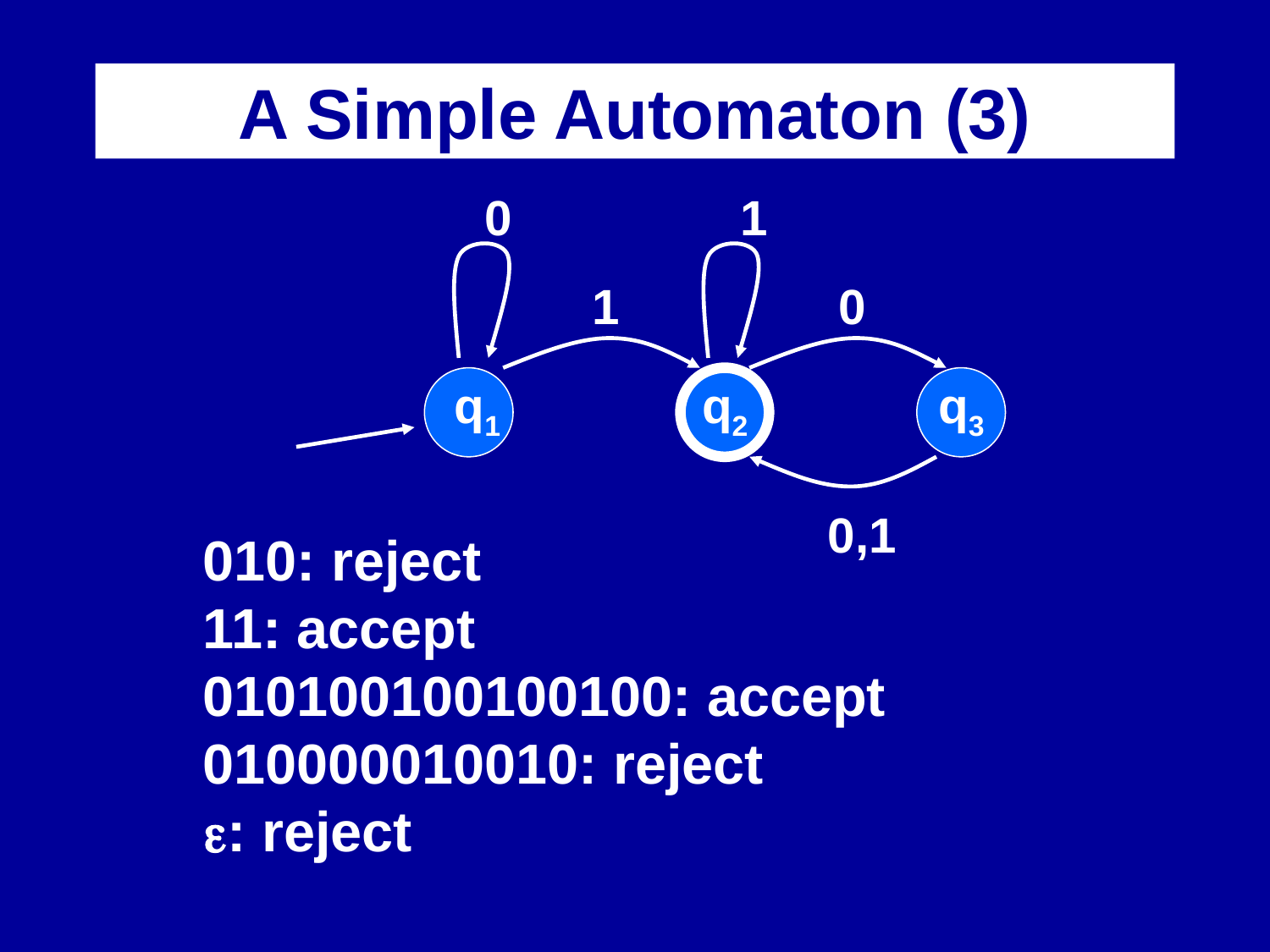

# A Simple Automaton (3)
0
1

1
0

q1

q2

q3

0,1
010: reject
11: accept
010100100100100: accept
010000010010: reject
ε: reject